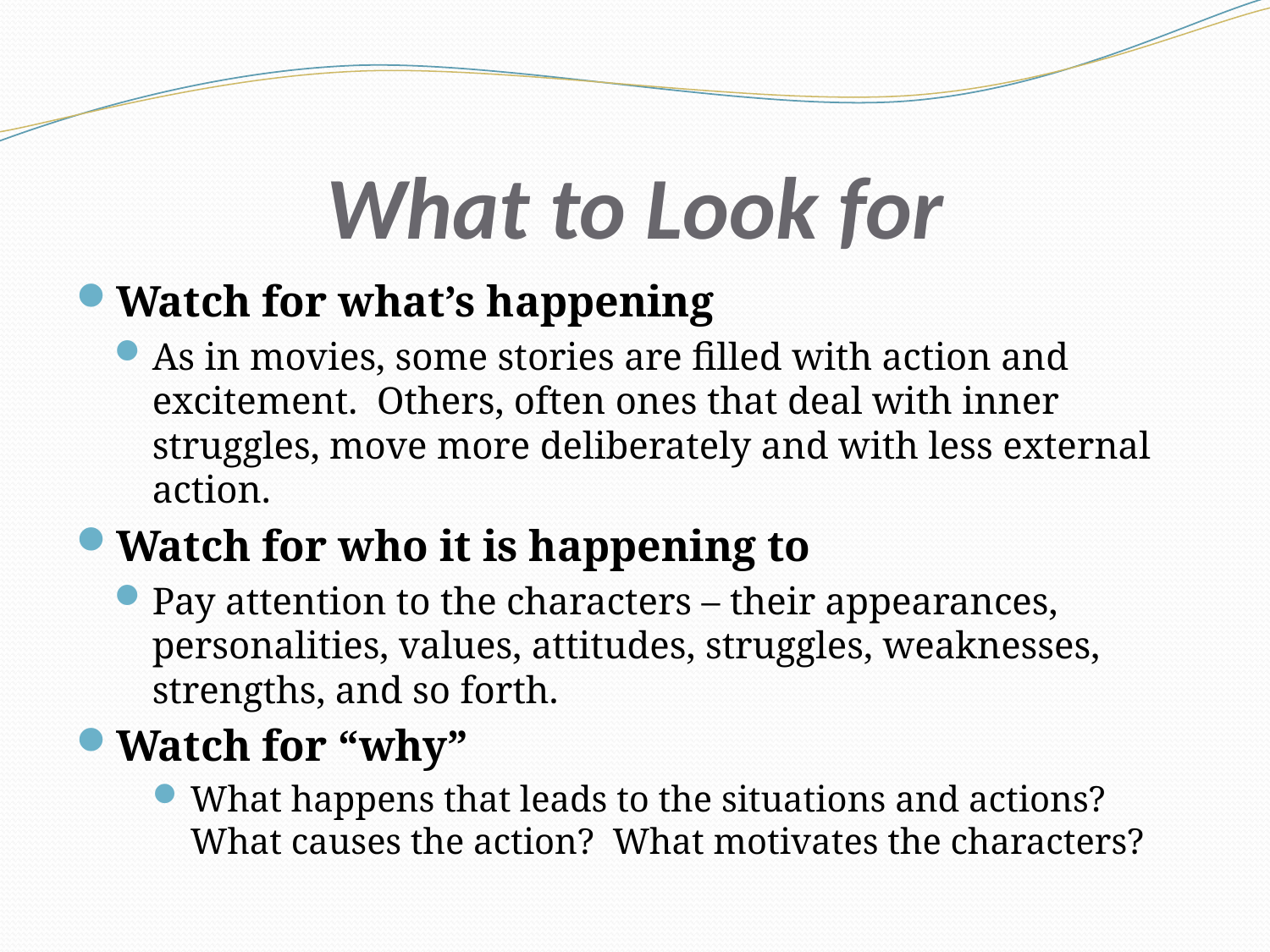

# What to Look for
Watch for what’s happening
As in movies, some stories are filled with action and excitement.  Others, often ones that deal with inner struggles, move more deliberately and with less external action.
Watch for who it is happening to
Pay attention to the characters – their appearances, personalities, values, attitudes, struggles, weaknesses, strengths, and so forth.
Watch for “why”
What happens that leads to the situations and actions?  What causes the action?  What motivates the characters?